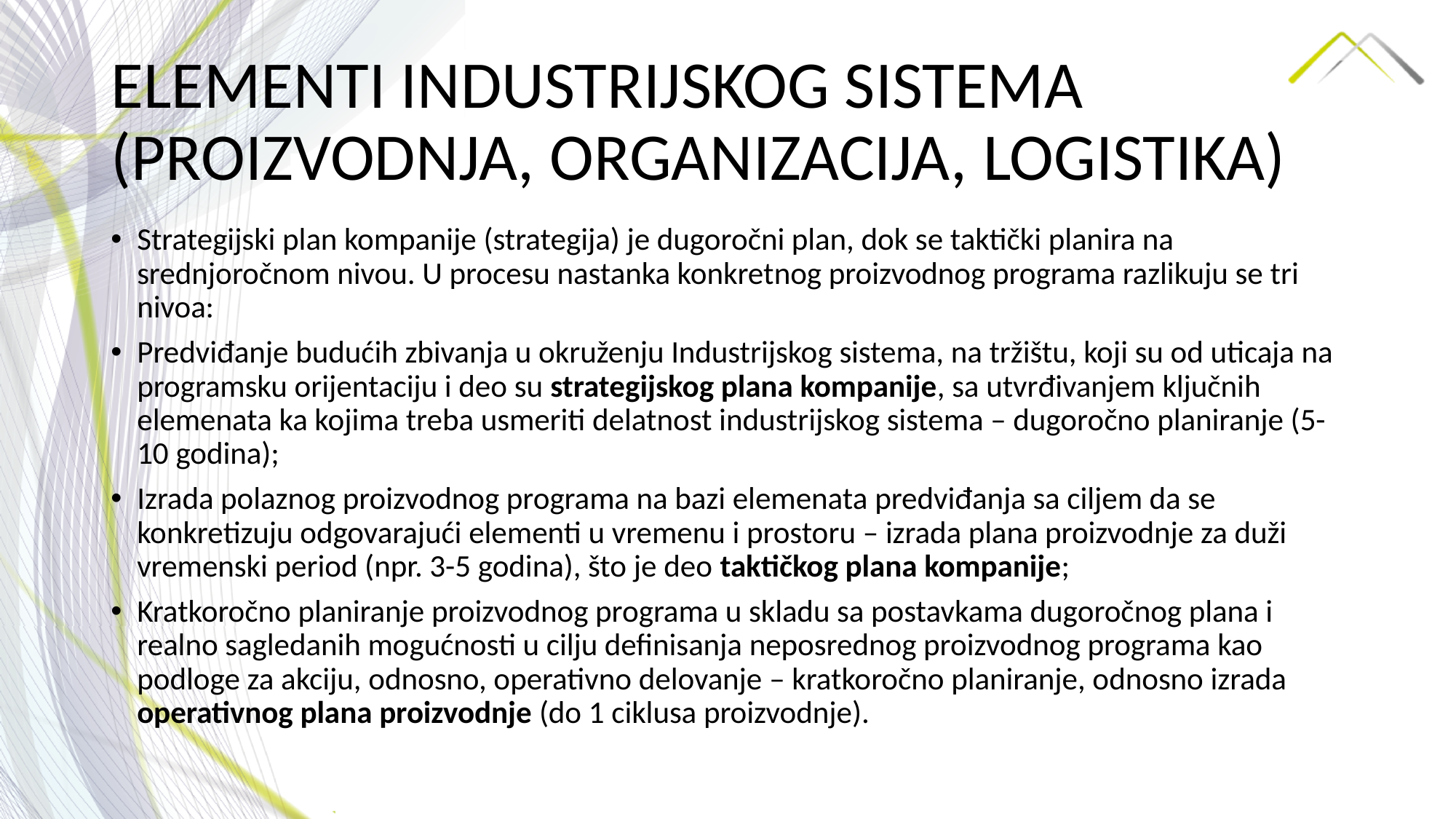

# ELEMENTI INDUSTRIJSKOG SISTEMA (PROIZVODNJA, ORGANIZACIJA, LOGISTIKA)
Strategijski plan kompanije (strategija) je dugoročni plan, dok se taktički planira na srednjoročnom nivou. U procesu nastanka konkretnog proizvodnog programa razlikuju se tri nivoa:
Predviđanje budućih zbivanja u okruženju Industrijskog sistema, na tržištu, koji su od uticaja na programsku orijentaciju i deo su strategijskog plana kompanije, sa utvrđivanjem ključnih elemenata ka kojima treba usmeriti delatnost industrijskog sistema – dugoročno planiranje (5-10 godina);
Izrada polaznog proizvodnog programa na bazi elemenata predviđanja sa ciljem da se konkretizuju odgovarajući elementi u vremenu i prostoru – izrada plana proizvodnje za duži vremenski period (npr. 3-5 godina), što je deo taktičkog plana kompanije;
Kratkoročno planiranje proizvodnog programa u skladu sa postavkama dugoročnog plana i realno sagledanih mogućnosti u cilju definisanja neposrednog proizvodnog programa kao podloge za akciju, odnosno, operativno delovanje – kratkoročno planiranje, odnosno izrada operativnog plana proizvodnje (do 1 ciklusa proizvodnje).